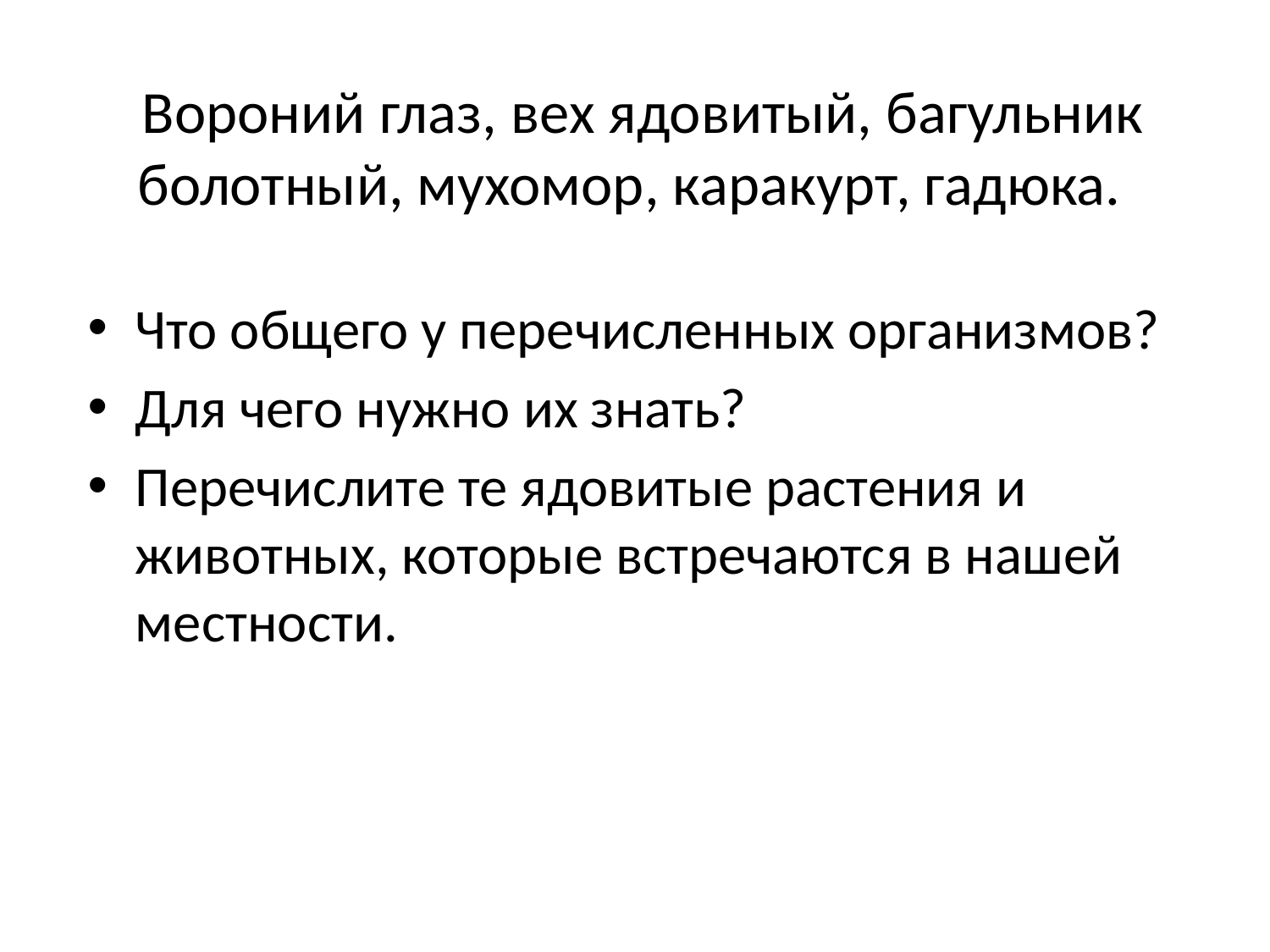

# Вороний глаз, вех ядовитый, багульник болотный, мухомор, каракурт, гадюка.
Что общего у перечисленных организмов?
Для чего нужно их знать?
Перечислите те ядовитые растения и животных, которые встречаются в нашей местности.